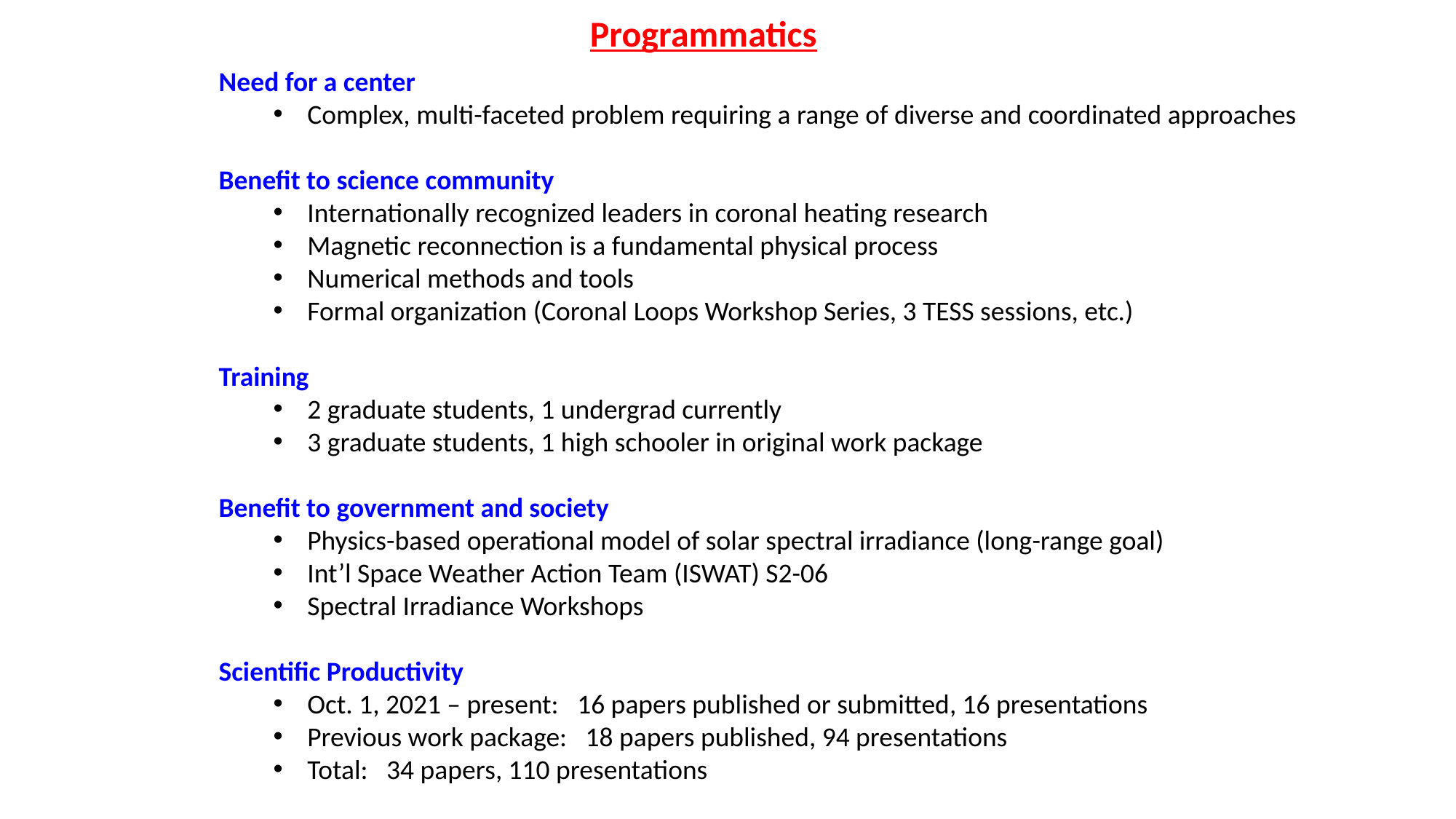

Programmatics

Need for a center
Complex, multi-faceted problem requiring a range of diverse and coordinated approaches

Benefit to science community
Internationally recognized leaders in coronal heating research
Magnetic reconnection is a fundamental physical process
Numerical methods and tools
Formal organization (Coronal Loops Workshop Series, 3 TESS sessions, etc.)

Training
2 graduate students, 1 undergrad currently
3 graduate students, 1 high schooler in original work package

Benefit to government and society
Physics-based operational model of solar spectral irradiance (long-range goal)
Int’l Space Weather Action Team (ISWAT) S2-06
Spectral Irradiance Workshops

Scientific Productivity
Oct. 1, 2021 – present:   16 papers published or submitted, 16 presentations
Previous work package:   18 papers published, 94 presentations
Total:   34 papers, 110 presentations